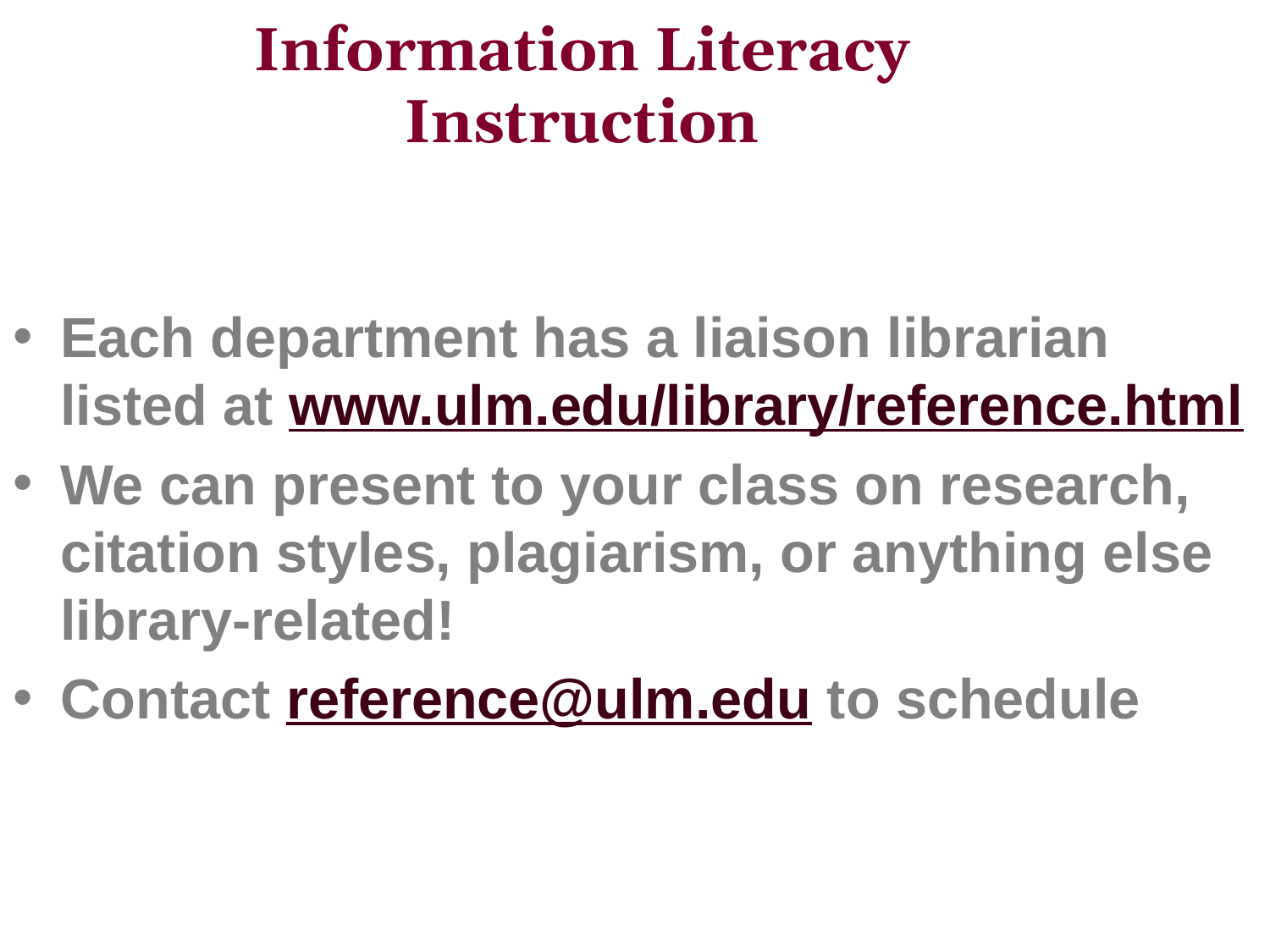

# Information Literacy Instruction
Each department has a liaison librarian listed at www.ulm.edu/library/reference.html
We can present to your class on research, citation styles, plagiarism, or anything else library-related!
Contact reference@ulm.edu to schedule